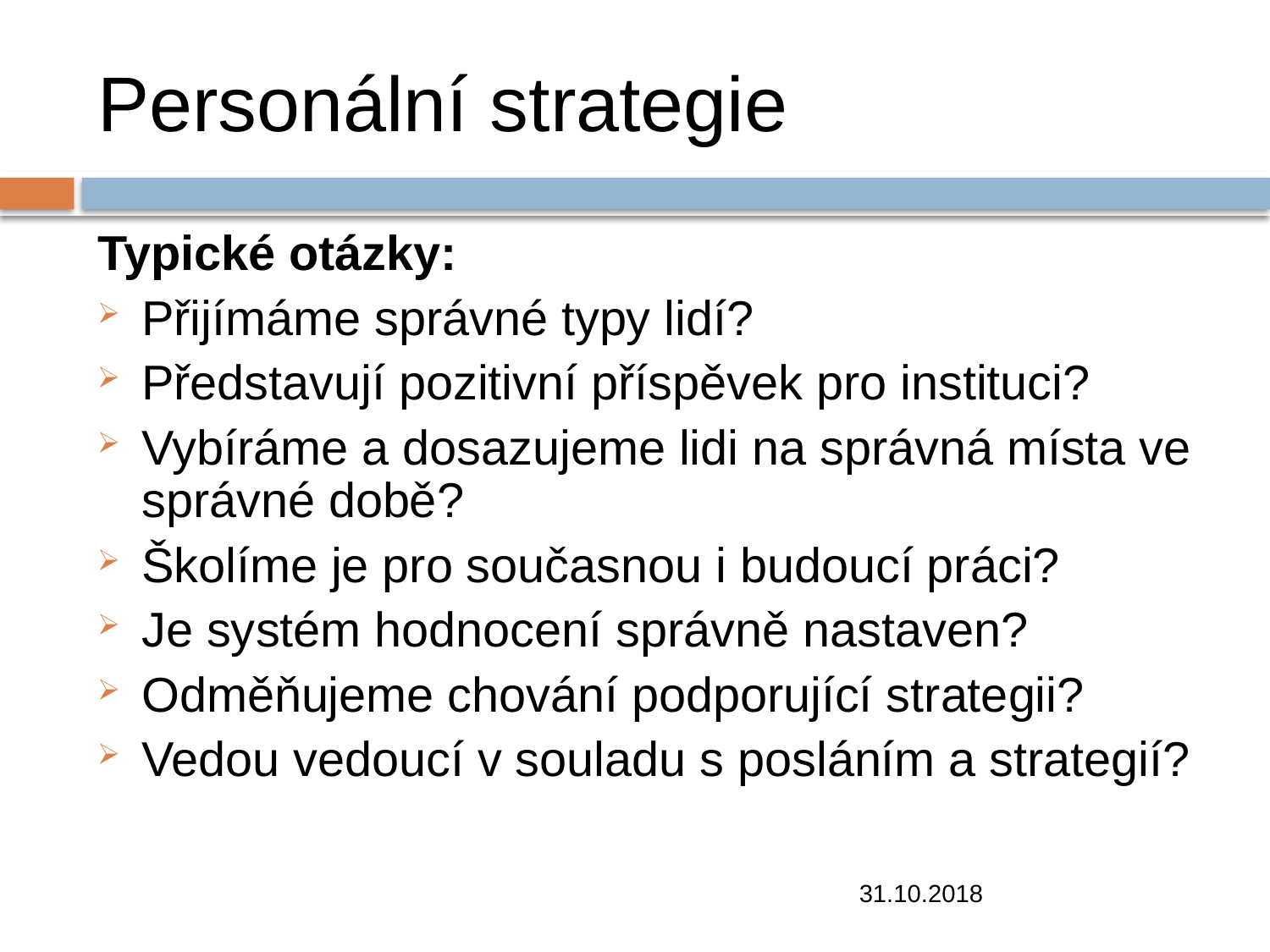

# Personální strategie
Typické otázky:
Přijímáme správné typy lidí?
Představují pozitivní příspěvek pro instituci?
Vybíráme a dosazujeme lidi na správná místa ve správné době?
Školíme je pro současnou i budoucí práci?
Je systém hodnocení správně nastaven?
Odměňujeme chování podporující strategii?
Vedou vedoucí v souladu s posláním a strategií?

31.10.2018